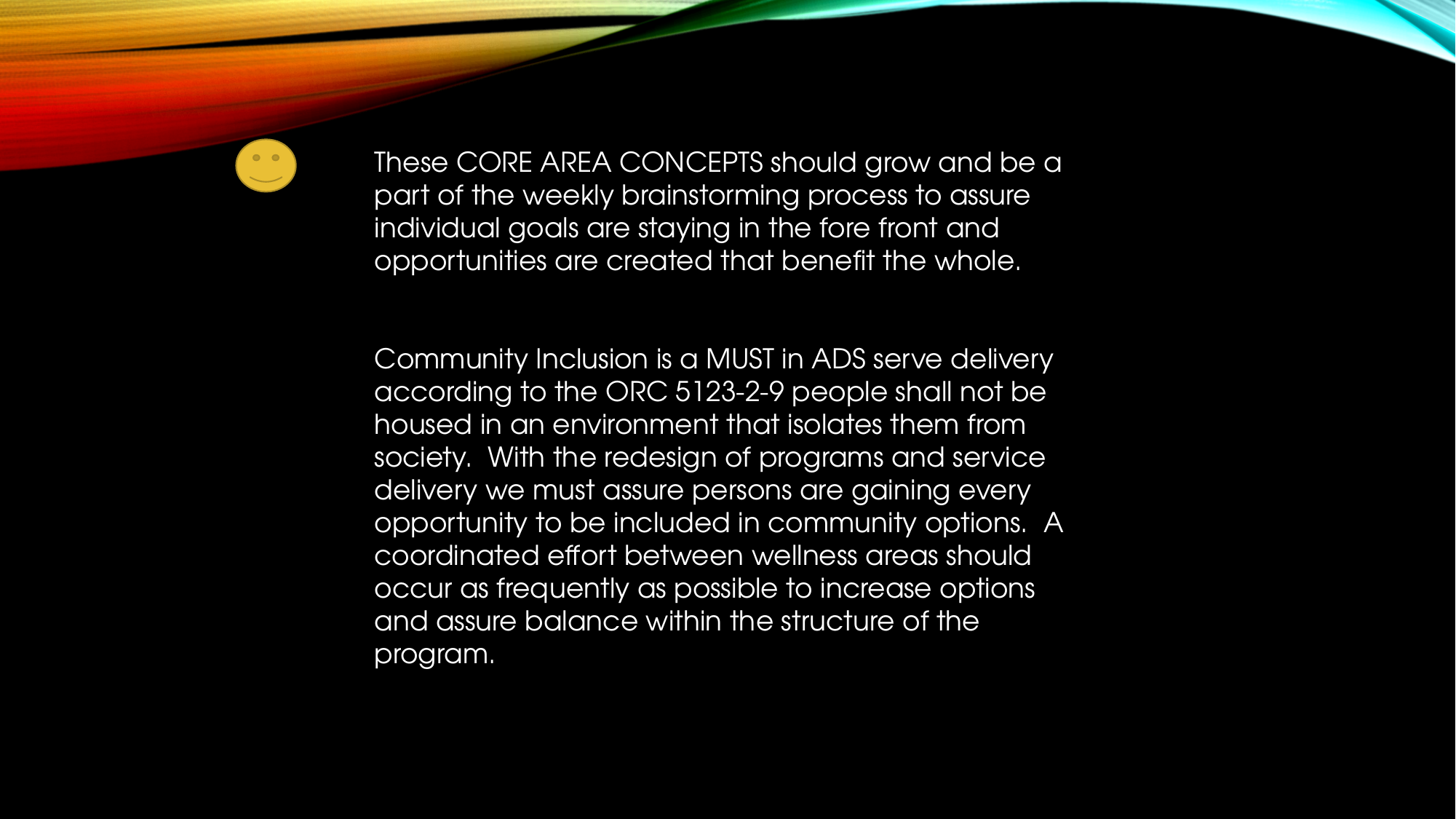

These CORE AREA CONCEPTS should grow and be a part of the weekly brainstorming process to assure individual goals are staying in the fore front and opportunities are created that benefit the whole.

Community Inclusion is a MUST in ADS serve delivery according to the ORC 5123-2-9 people shall not be housed in an environment that isolates them from society.  With the redesign of programs and service delivery we must assure persons are gaining every opportunity to be included in community options.  A coordinated effort between wellness areas should occur as frequently as possible to increase options and assure balance within the structure of the program.